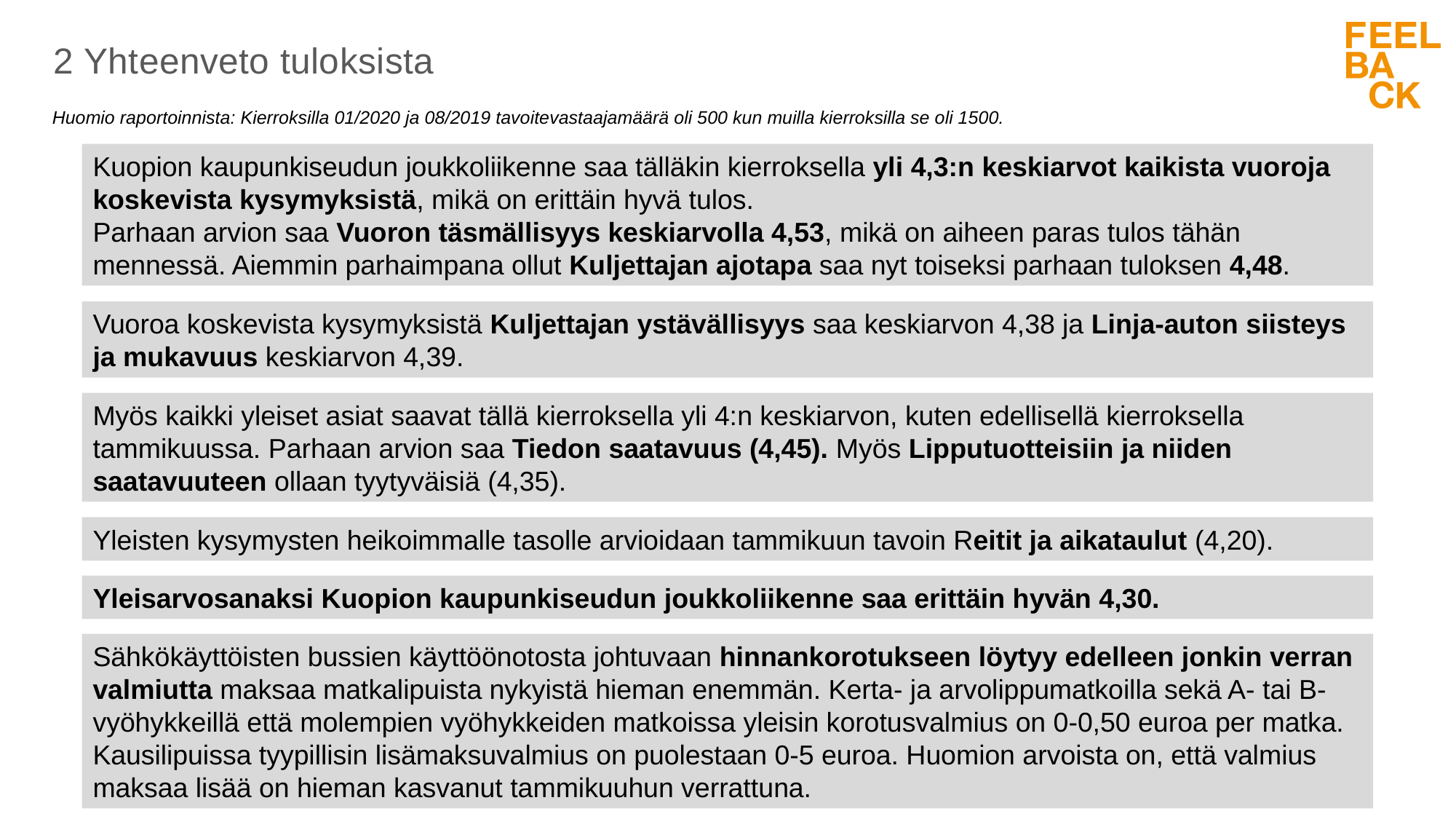

# 2 Yhteenveto tuloksista
Huomio raportoinnista: Kierroksilla 01/2020 ja 08/2019 tavoitevastaajamäärä oli 500 kun muilla kierroksilla se oli 1500.
Kuopion kaupunkiseudun joukkoliikenne saa tälläkin kierroksella yli 4,3:n keskiarvot kaikista vuoroja koskevista kysymyksistä, mikä on erittäin hyvä tulos.
Parhaan arvion saa Vuoron täsmällisyys keskiarvolla 4,53, mikä on aiheen paras tulos tähän mennessä. Aiemmin parhaimpana ollut Kuljettajan ajotapa saa nyt toiseksi parhaan tuloksen 4,48.
Vuoroa koskevista kysymyksistä Kuljettajan ystävällisyys saa keskiarvon 4,38 ja Linja-auton siisteys ja mukavuus keskiarvon 4,39.
Myös kaikki yleiset asiat saavat tällä kierroksella yli 4:n keskiarvon, kuten edellisellä kierroksella tammikuussa. Parhaan arvion saa Tiedon saatavuus (4,45). Myös Lipputuotteisiin ja niiden saatavuuteen ollaan tyytyväisiä (4,35).
Yleisten kysymysten heikoimmalle tasolle arvioidaan tammikuun tavoin Reitit ja aikataulut (4,20).
Yleisarvosanaksi Kuopion kaupunkiseudun joukkoliikenne saa erittäin hyvän 4,30.
Sähkökäyttöisten bussien käyttöönotosta johtuvaan hinnankorotukseen löytyy edelleen jonkin verran valmiutta maksaa matkalipuista nykyistä hieman enemmän. Kerta- ja arvolippumatkoilla sekä A- tai B-vyöhykkeillä että molempien vyöhykkeiden matkoissa yleisin korotusvalmius on 0-0,50 euroa per matka. Kausilipuissa tyypillisin lisämaksuvalmius on puolestaan 0-5 euroa. Huomion arvoista on, että valmius maksaa lisää on hieman kasvanut tammikuuhun verrattuna.